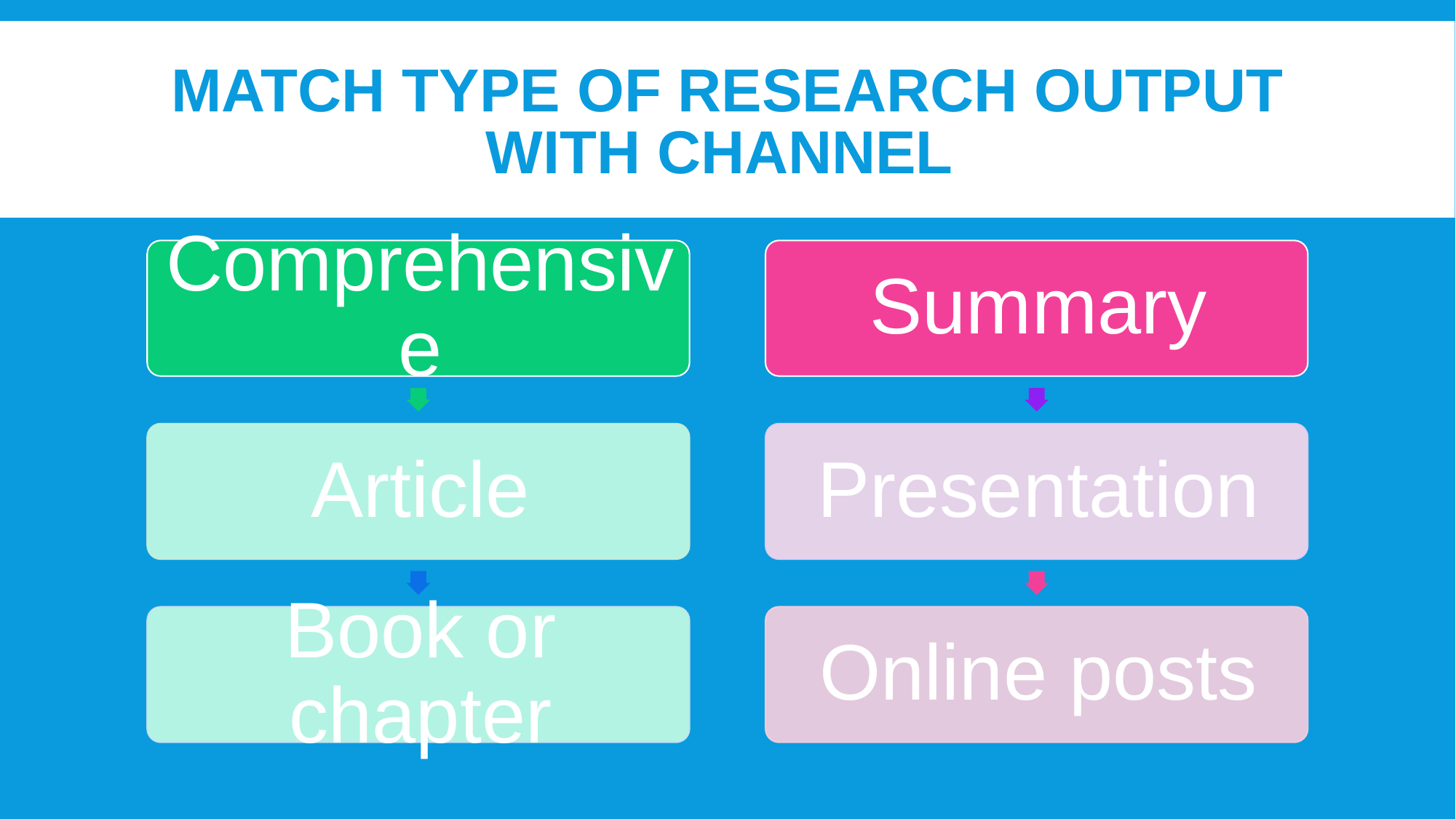

# Match Type of research output with channel
Comprehensive
Article
Book or chapter
Summary
Presentation
Online posts